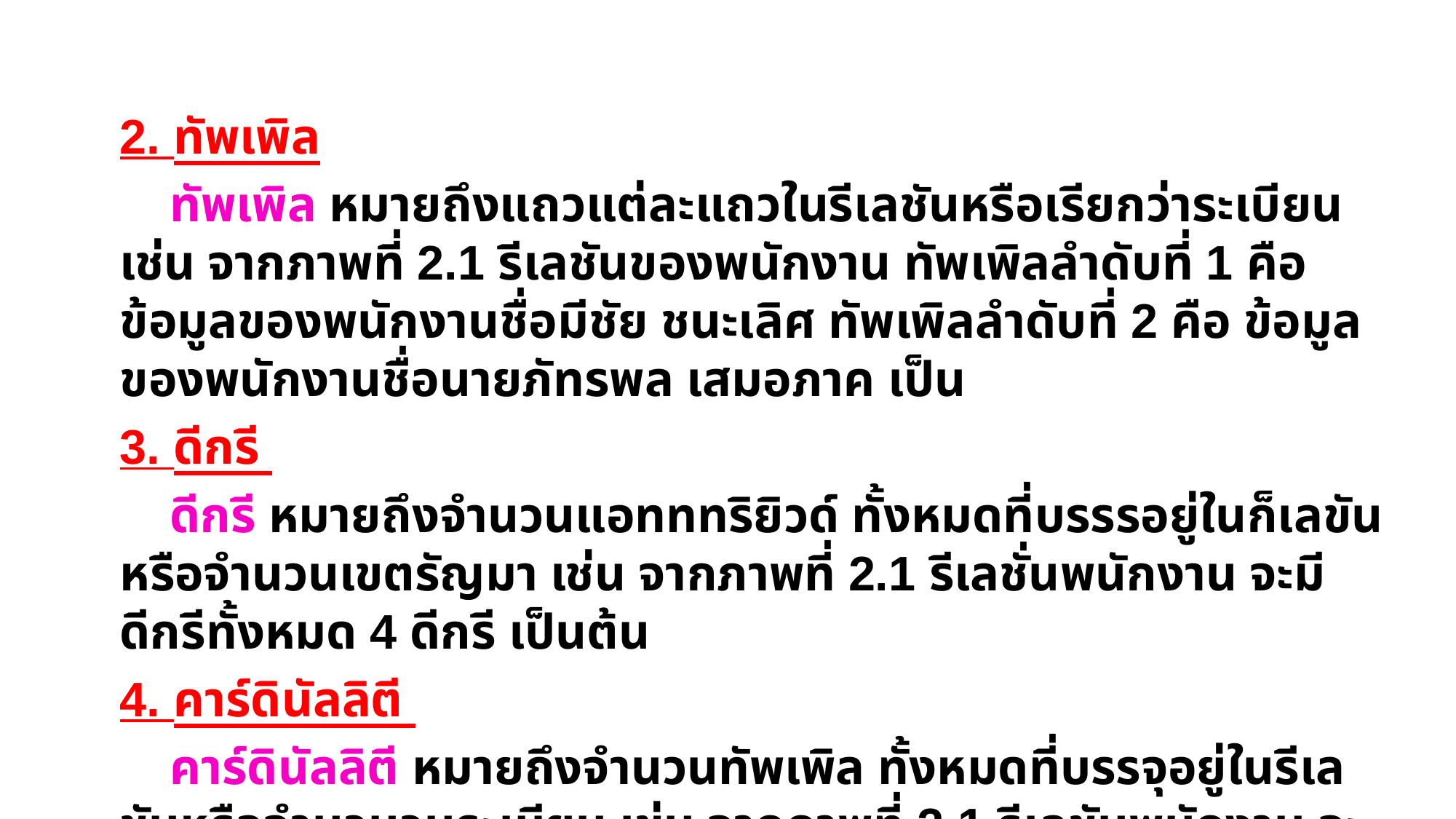

2. ทัพเพิล
    ทัพเพิล หมายถึงแถวแต่ละแถวในรีเลชันหรือเรียกว่าระเบียน เช่น จากภาพที่ 2.1 รีเลชันของพนักงาน ทัพเพิลลำดับที่ 1 คือ ข้อมูลของพนักงานชื่อมีชัย ชนะเลิศ ทัพเพิลลำดับที่ 2 คือ ข้อมูลของพนักงานชื่อนายภัทรพล เสมอภาค เป็น
3. ดีกรี
    ดีกรี หมายถึงจำนวนแอทททริยิวด์ ทั้งหมดที่บรรรอยู่ในก็เลขันหรือจำนวนเขตรัญมา เช่น จากภาพที่ 2.1 รีเลชั่นพนักงาน จะมีดีกรีทั้งหมด 4 ดีกรี เป็นต้น
4. คาร์ดินัลลิตี
    คาร์ดินัลลิตี หมายถึงจำนวนทัพเพิล ทั้งหมดที่บรรจุอยู่ในรีเลชันหรือจำนวนวนระเบียน เช่น จากภาพที่ 2.1 รีเลชันพนักงาน จะมีคาร์ดินัลลิตีทั้งหมด 3